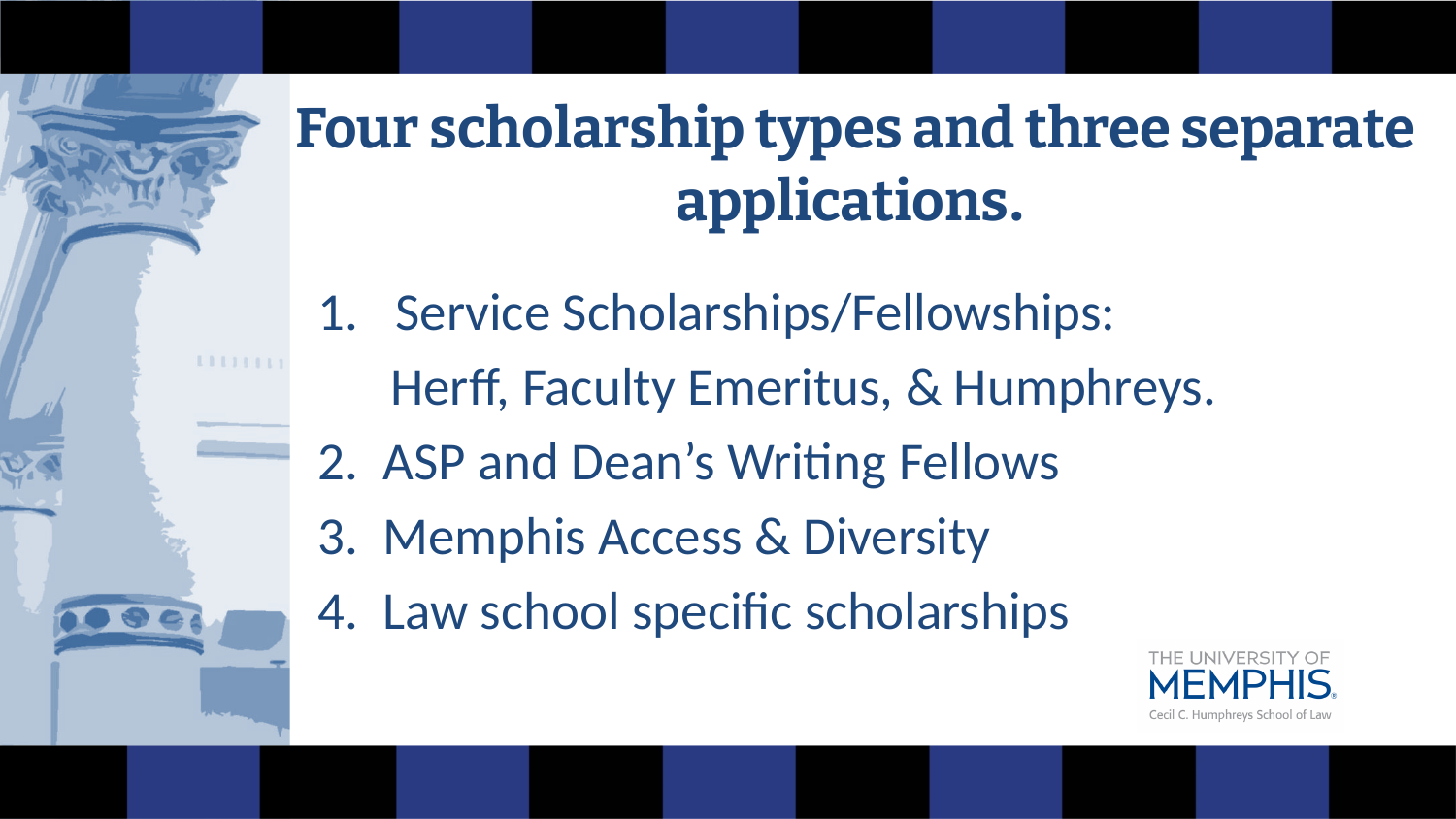

# Four scholarship types and three separate applications.

Service Scholarships/Fellowships:
      Herff, Faculty Emeritus, & Humphreys.
2.  ASP and Dean’s Writing Fellows
3.  Memphis Access & Diversity
4.  Law school specific scholarships